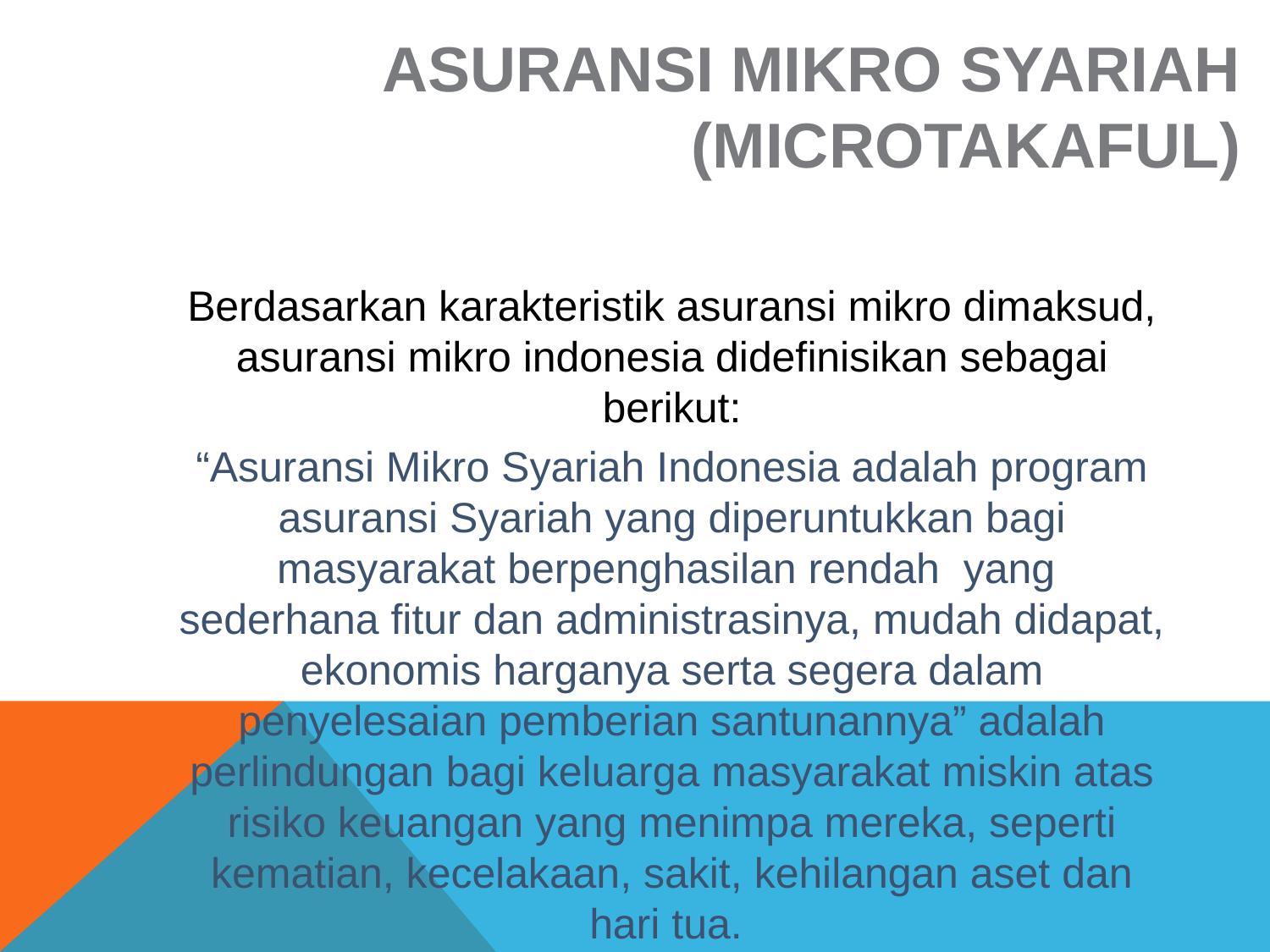

Asuransi Mikro Syariah
(Microtakaful)

Berdasarkan karakteristik asuransi mikro dimaksud, asuransi mikro indonesia didefinisikan sebagai berikut:
“Asuransi Mikro Syariah Indonesia adalah program asuransi Syariah yang diperuntukkan bagi masyarakat berpenghasilan rendah  yang  sederhana fitur dan administrasinya, mudah didapat, ekonomis harganya serta segera dalam penyelesaian pemberian santunannya” adalah perlindungan bagi keluarga masyarakat miskin atas risiko keuangan yang menimpa mereka, seperti kematian, kecelakaan, sakit, kehilangan aset dan hari tua.